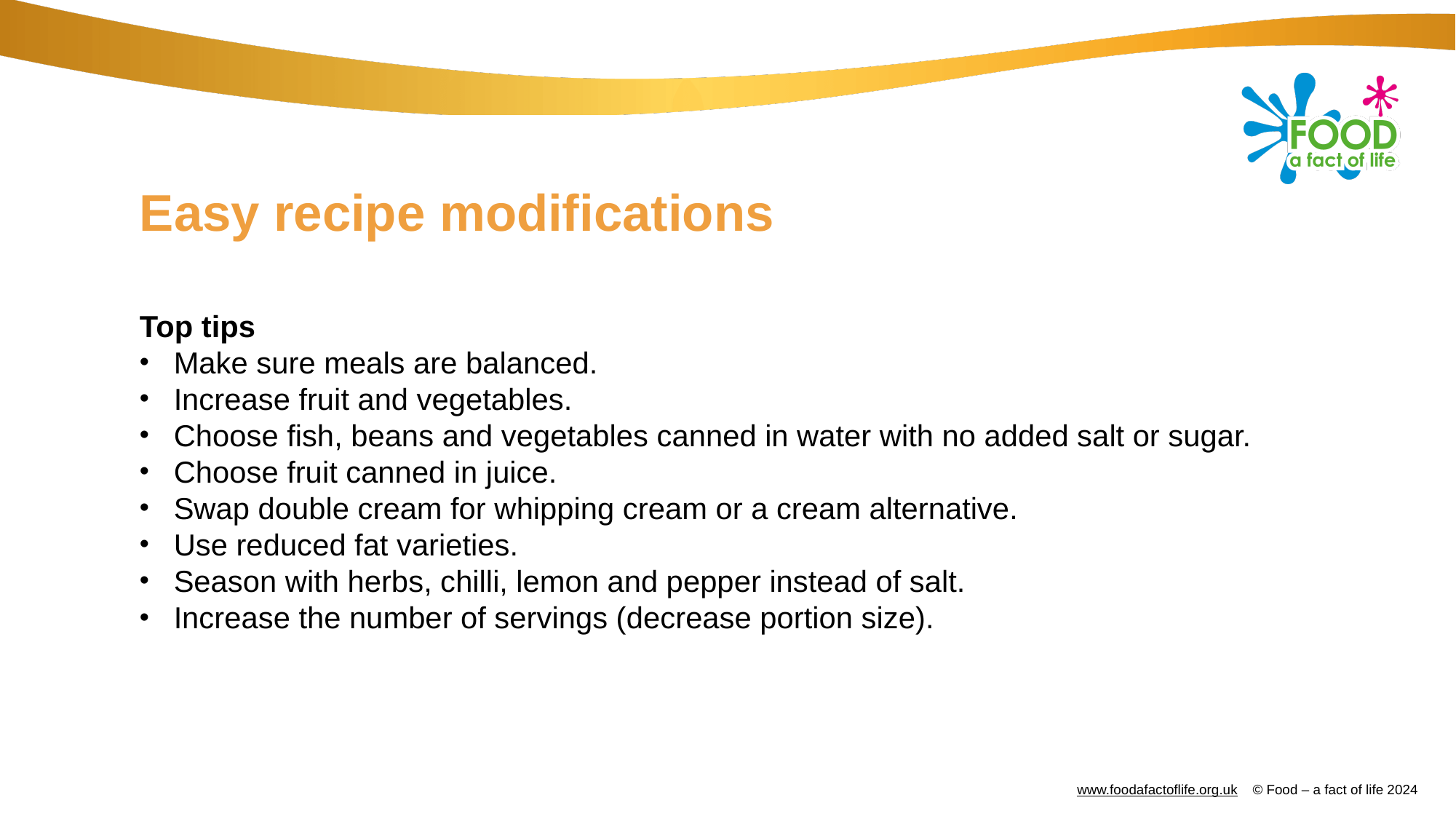

# Easy recipe modifications
Top tips
Make sure meals are balanced.
Increase fruit and vegetables.
Choose fish, beans and vegetables canned in water with no added salt or sugar.
Choose fruit canned in juice.
Swap double cream for whipping cream or a cream alternative.
Use reduced fat varieties.
Season with herbs, chilli, lemon and pepper instead of salt.
Increase the number of servings (decrease portion size).